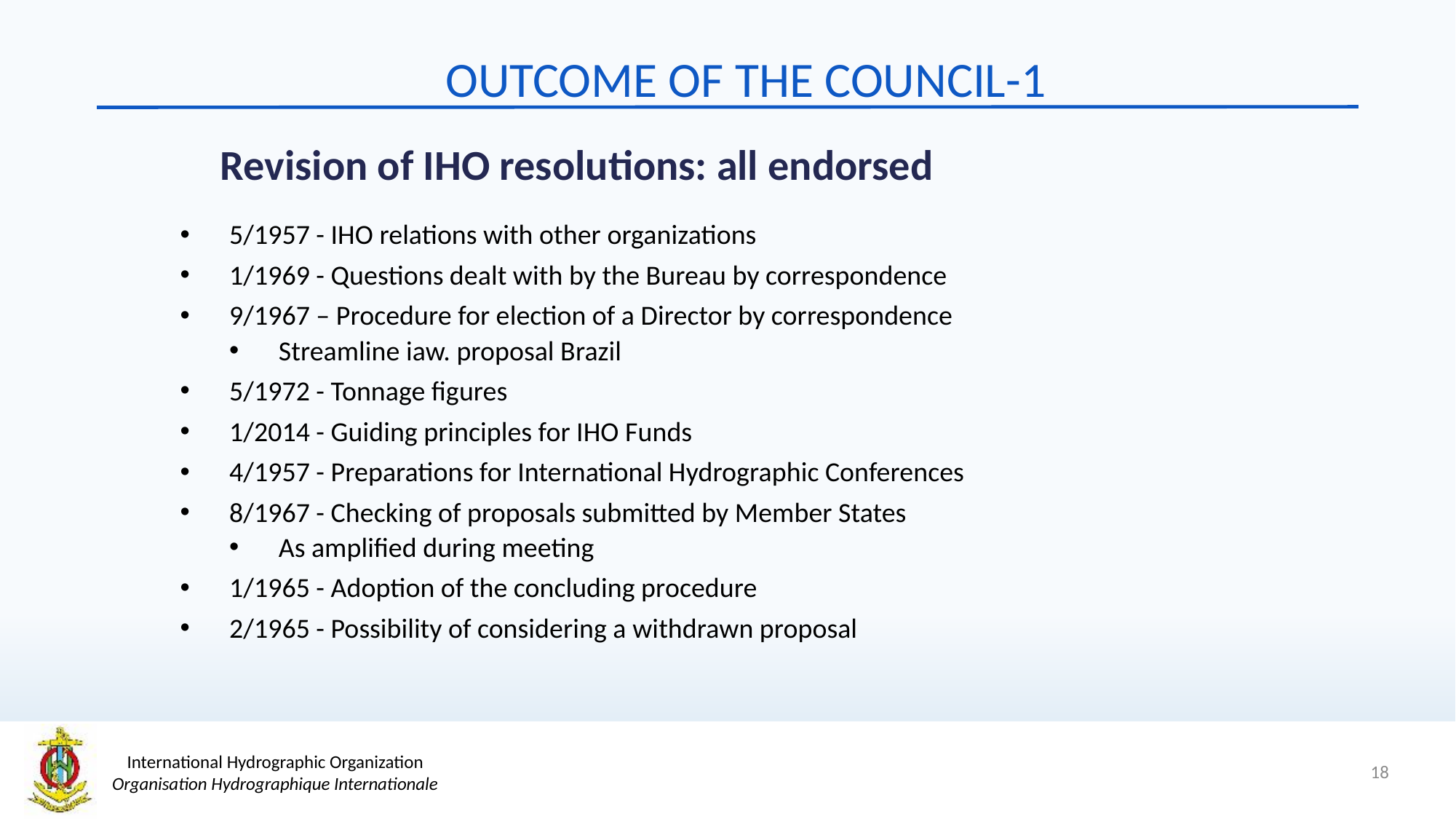

OUTCOME OF THE COUNCIL-1
Revision of IHO resolutions: all endorsed
5/1957 - IHO relations with other organizations
1/1969 - Questions dealt with by the Bureau by correspondence
9/1967 – Procedure for election of a Director by correspondence
Streamline iaw. proposal Brazil
5/1972 - Tonnage figures
1/2014 - Guiding principles for IHO Funds
4/1957 - Preparations for International Hydrographic Conferences
8/1967 - Checking of proposals submitted by Member States
As amplified during meeting
1/1965 - Adoption of the concluding procedure
2/1965 - Possibility of considering a withdrawn proposal

18